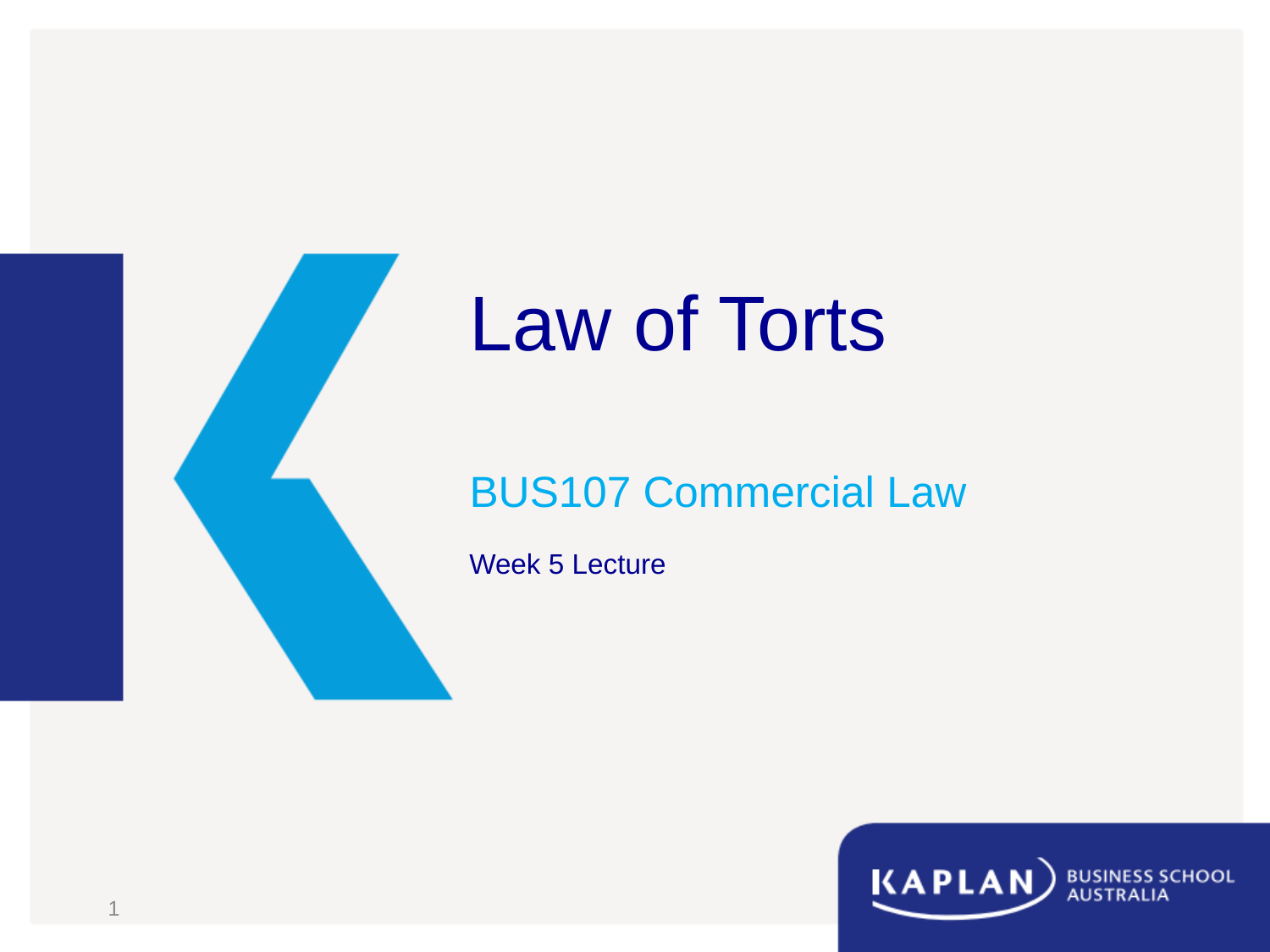

# Law of Torts

BUS107 Commercial Law

Week 5 Lecture

1